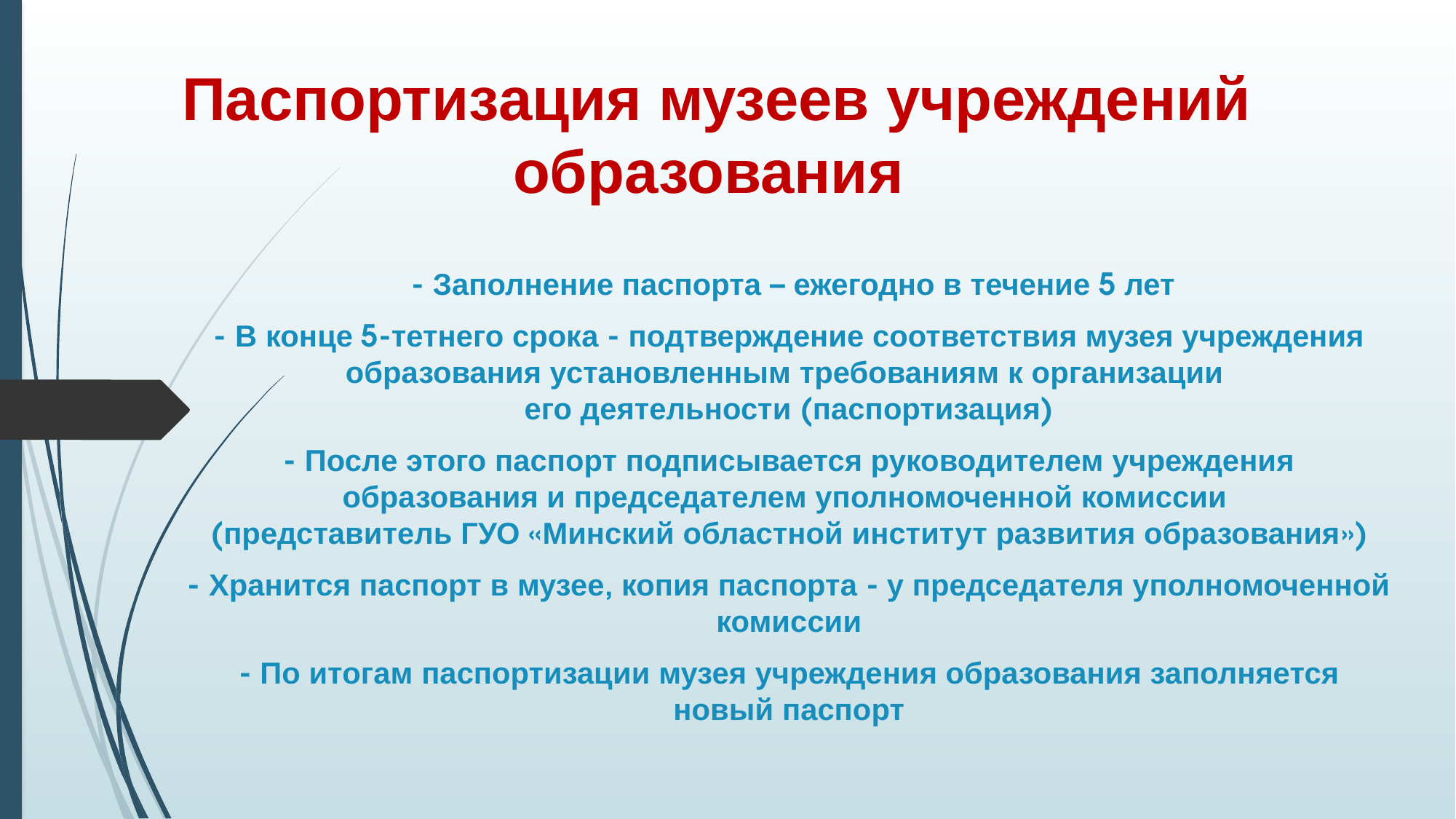

# Паспортизация музеев учреждений образования
 - Заполнение паспорта – ежегодно в течение 5 лет
- В конце 5-тетнего срока - подтверждение соответствия музея учреждения образования установленным требованиям к организации
его деятельности (паспортизация)
- После этого паспорт подписывается руководителем учреждения образования и председателем уполномоченной комиссии
(представитель ГУО «Минский областной институт развития образования»)
- Хранится паспорт в музее, копия паспорта - у председателя уполномоченной комиссии
- По итогам паспортизации музея учреждения образования заполняется новый паспорт